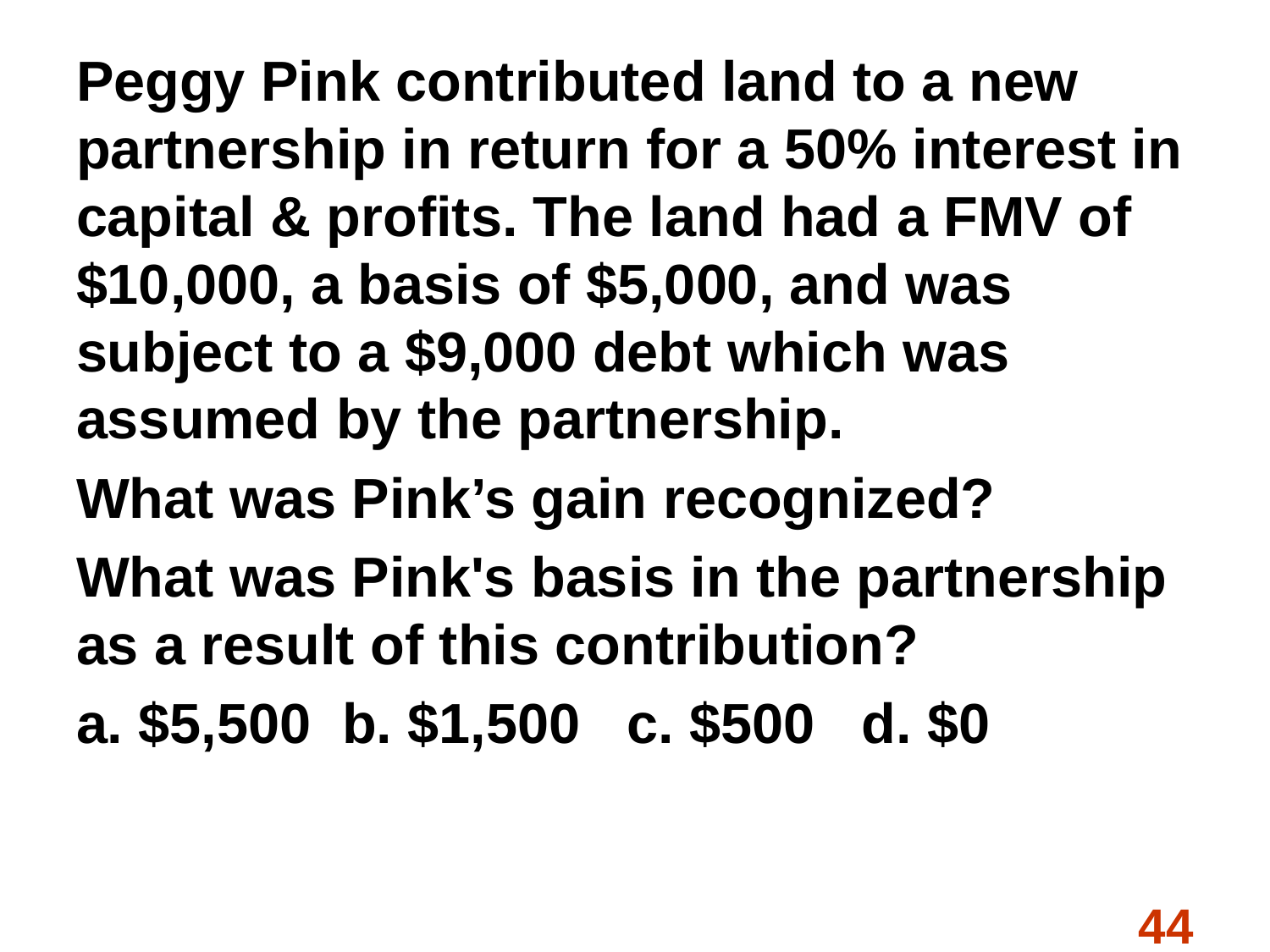

# Peggy Pink contributed land to a new partnership in return for a 50% interest in capital & profits. The land had a FMV of $10,000, a basis of $5,000, and was subject to a $9,000 debt which was assumed by the partnership.
What was Pink’s gain recognized?
What was Pink's basis in the partnership as a result of this contribution?
a. $5,500  b. $1,500   c. $500   d. $0
44